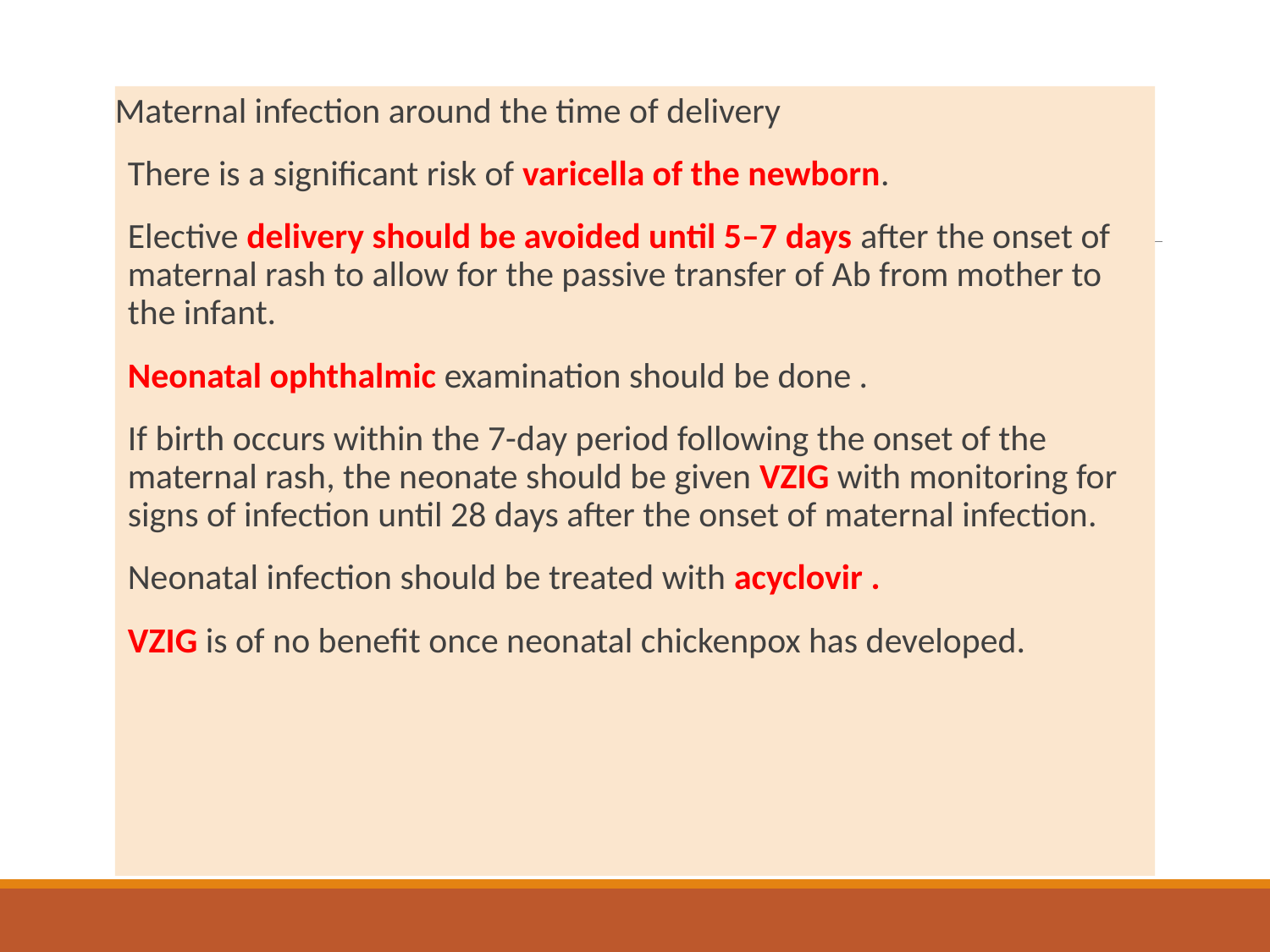

Maternal infection around the time of delivery
There is a significant risk of varicella of the newborn.
Elective delivery should be avoided until 5–7 days after the onset of maternal rash to allow for the passive transfer of Ab from mother to the infant.
Neonatal ophthalmic examination should be done .
If birth occurs within the 7-day period following the onset of the maternal rash, the neonate should be given VZIG with monitoring for signs of infection until 28 days after the onset of maternal infection.
Neonatal infection should be treated with acyclovir .
VZIG is of no benefit once neonatal chickenpox has developed.